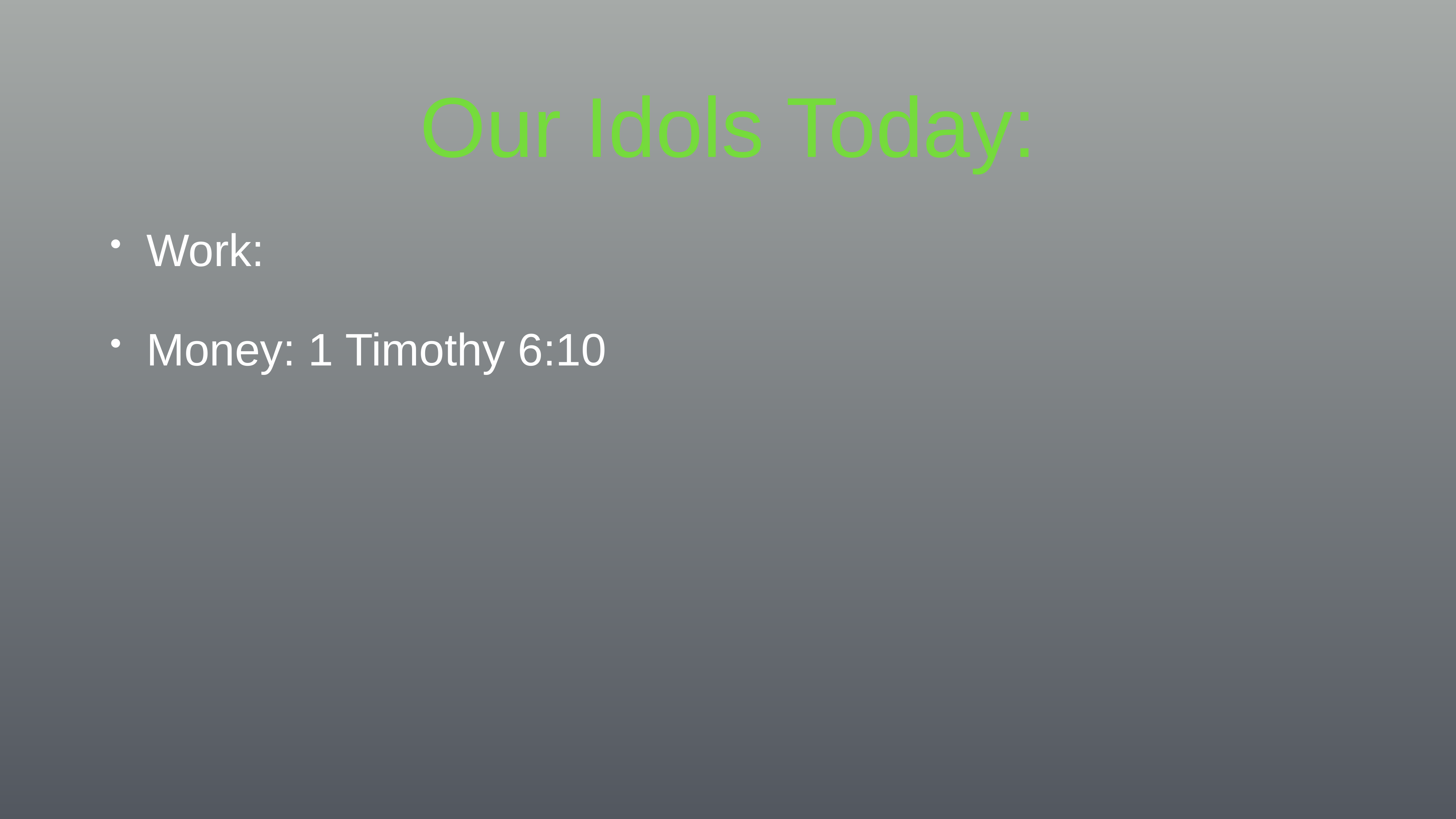

# Our Idols Today:
Work:
Money: 1 Timothy 6:10